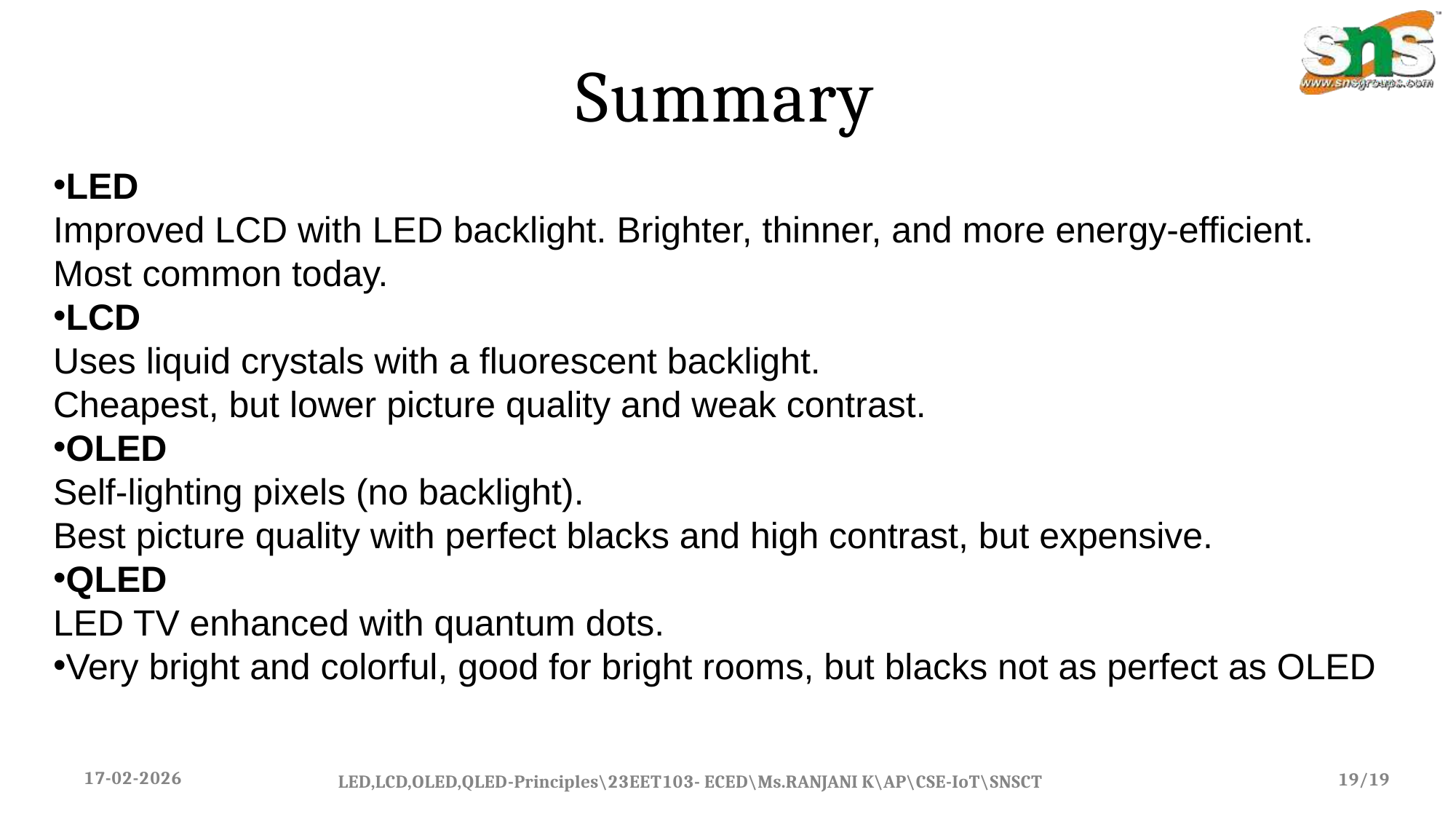

# Summary
LED
Improved LCD with LED backlight. Brighter, thinner, and more energy-efficient.
Most common today.
LCD
Uses liquid crystals with a fluorescent backlight.
Cheapest, but lower picture quality and weak contrast.
OLED
Self-lighting pixels (no backlight).
Best picture quality with perfect blacks and high contrast, but expensive.
QLED
LED TV enhanced with quantum dots.
Very bright and colorful, good for bright rooms, but blacks not as perfect as OLED
17-02-2026
19/19
LED,LCD,OLED,QLED-Principles\23EET103- ECED\Ms.RANJANI K\AP\CSE-IoT\SNSCT